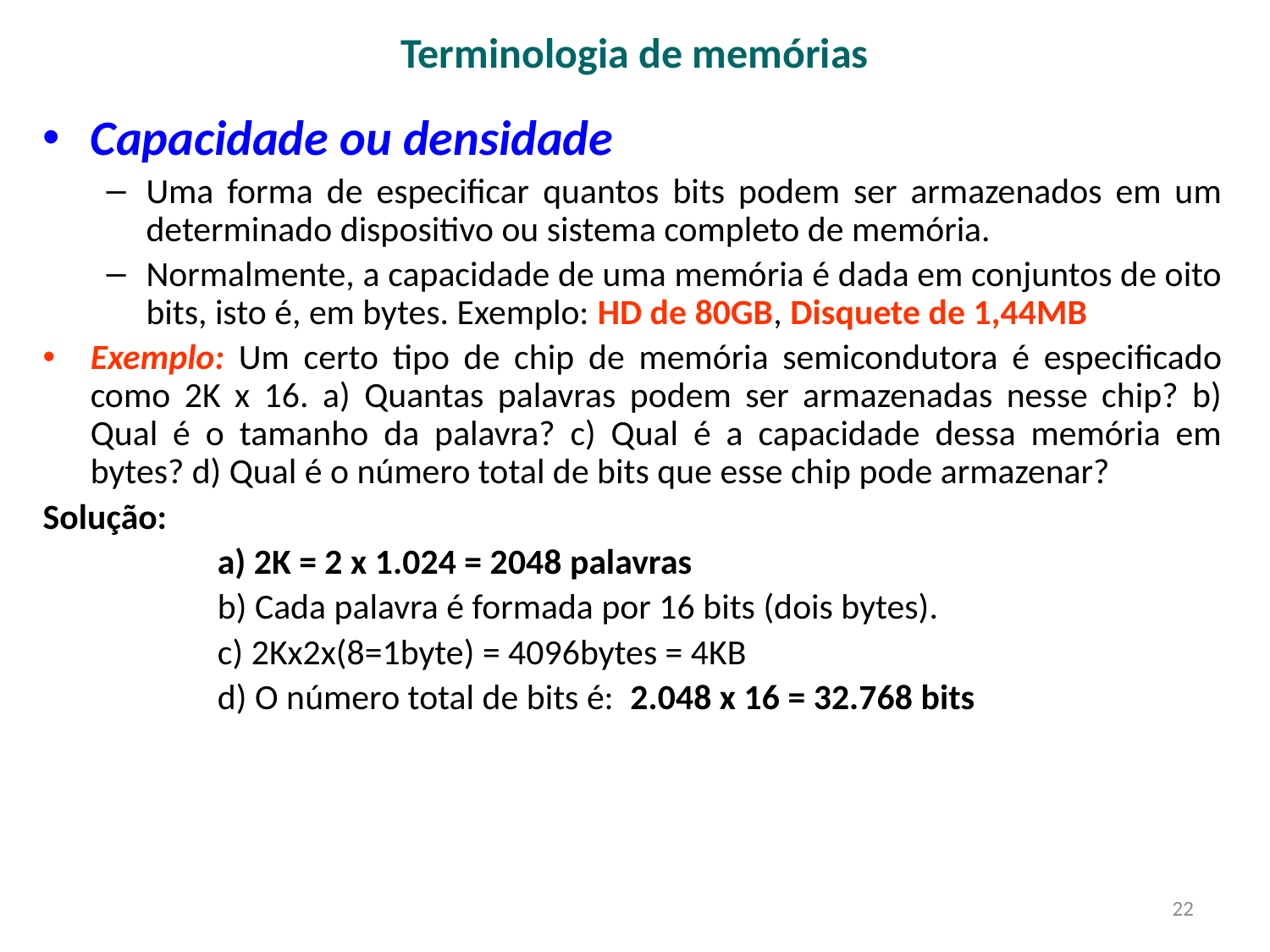

# Terminologia de memórias
Capacidade ou densidade
Uma forma de especificar quantos bits podem ser armazenados em um determinado dispositivo ou sistema completo de memória.
Normalmente, a capacidade de uma memória é dada em conjuntos de oito bits, isto é, em bytes. Exemplo: HD de 80GB, Disquete de 1,44MB
Exemplo: Um certo tipo de chip de memória semicondutora é especificado como 2K x 16. a) Quantas palavras podem ser armazenadas nesse chip? b) Qual é o tamanho da palavra? c) Qual é a capacidade dessa memória em bytes? d) Qual é o número total de bits que esse chip pode armazenar?
Solução:
		a) 2K = 2 x 1.024 = 2048 palavras
		b) Cada palavra é formada por 16 bits (dois bytes).
		c) 2Kx2x(8=1byte) = 4096bytes = 4KB
		d) O número total de bits é:  2.048 x 16 = 32.768 bits
22